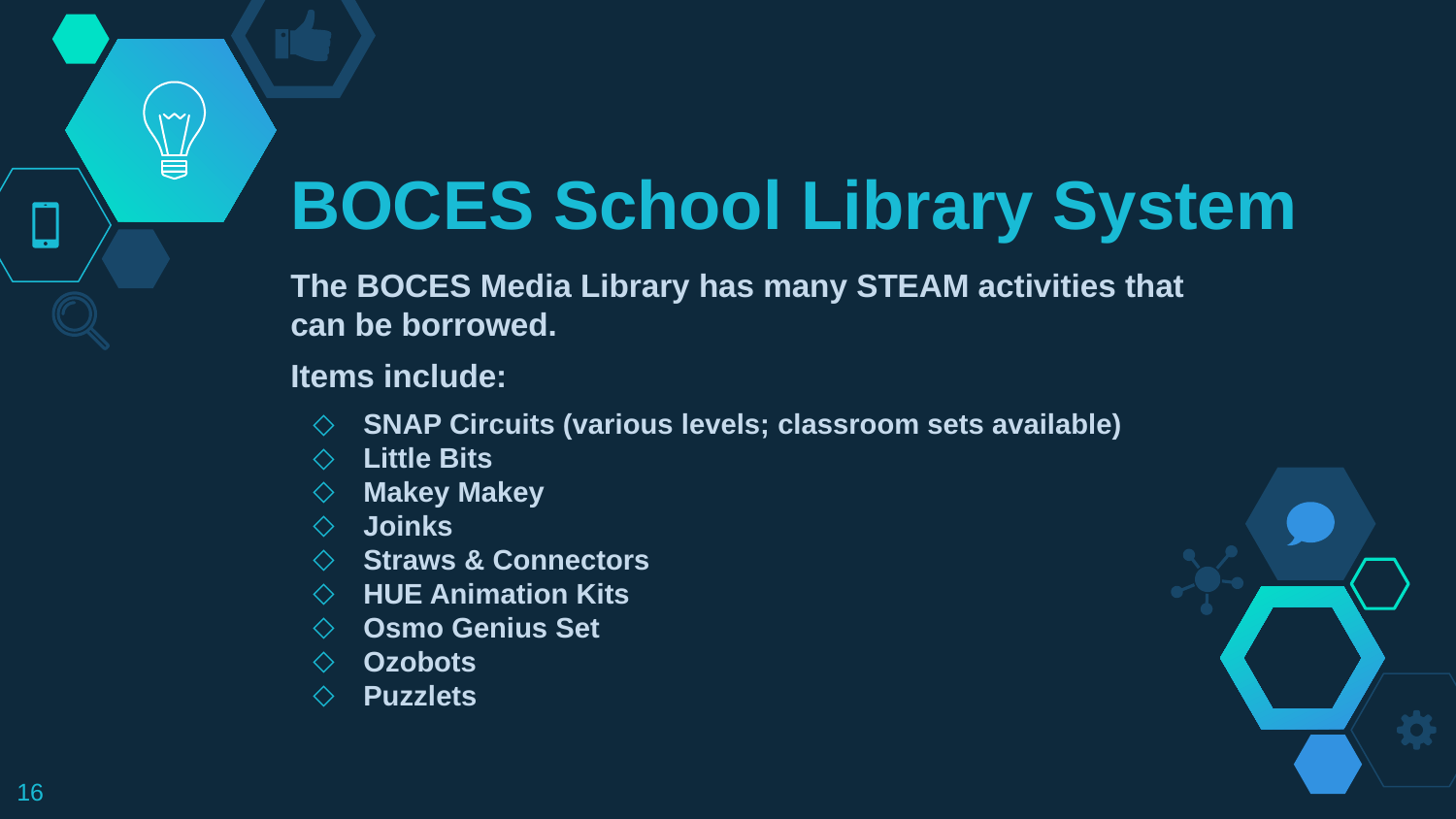

# BOCES School Library System
The BOCES Media Library has many STEAM activities that can be borrowed.
Items include:
SNAP Circuits (various levels; classroom sets available)
Little Bits
Makey Makey
Joinks
Straws & Connectors
HUE Animation Kits
Osmo Genius Set
Ozobots
Puzzlets

16